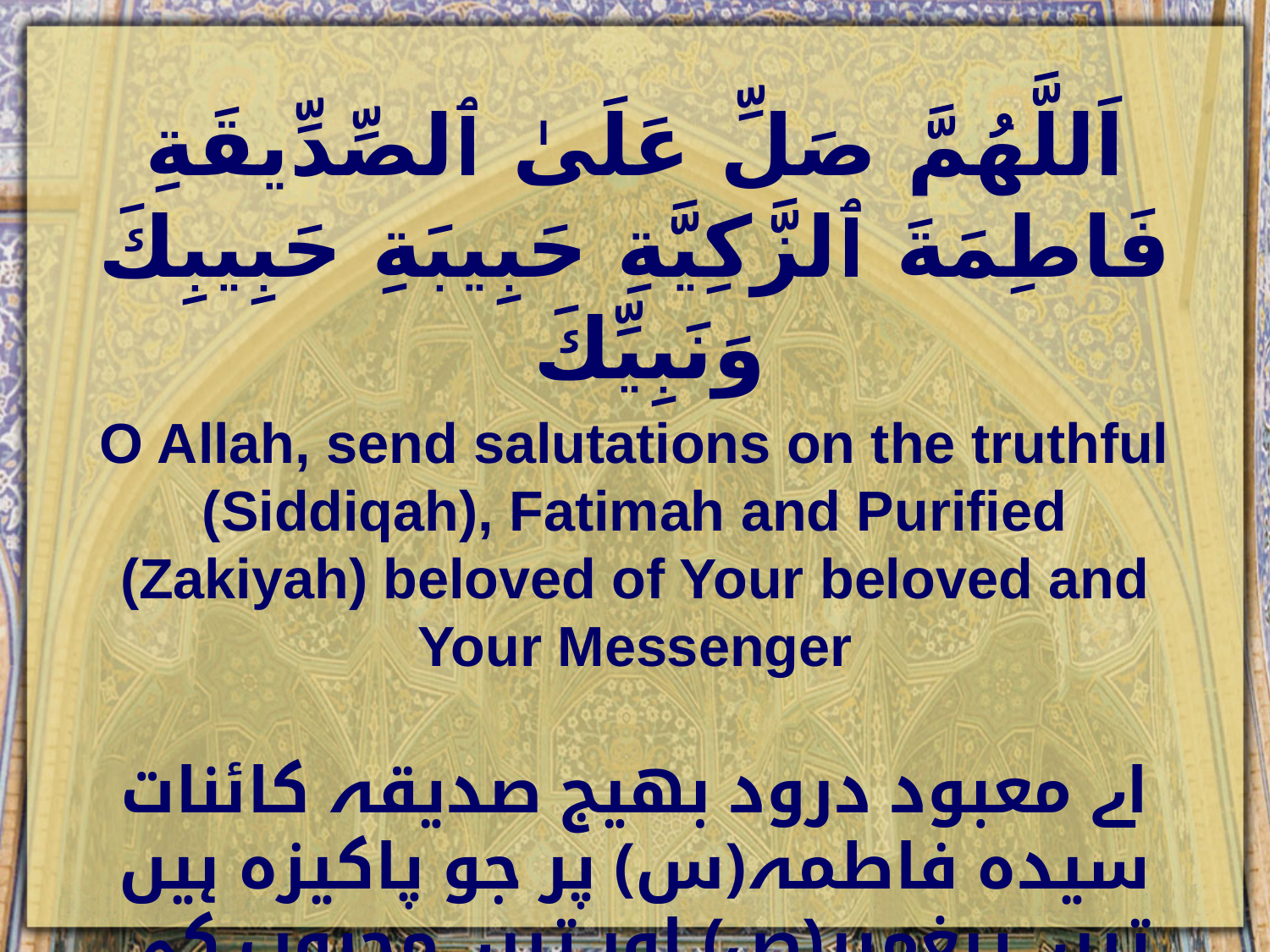

#
اَللَّهُمَّ صَلِّ عَلَىٰ ٱلصِّدِّيقَةِ فَاطِمَةَ ٱلزَّكِيَّةِ حَبِيبَةِ حَبِيبِكَ وَنَبِيِّكَ
O Allah, send salutations on the truthful (Siddiqah), Fatimah and Purified (Zakiyah) beloved of Your beloved and Your Messenger
اے معبود درود بھیج صدیقہ کائنات سیدہ فاطمہ﴿س﴾ پر جو پاکیزہ ہیں تیرے پیغمبر(ص) اور تیرے محبوب کی پیاری بیٹی ہیںاور تیرے محبوب